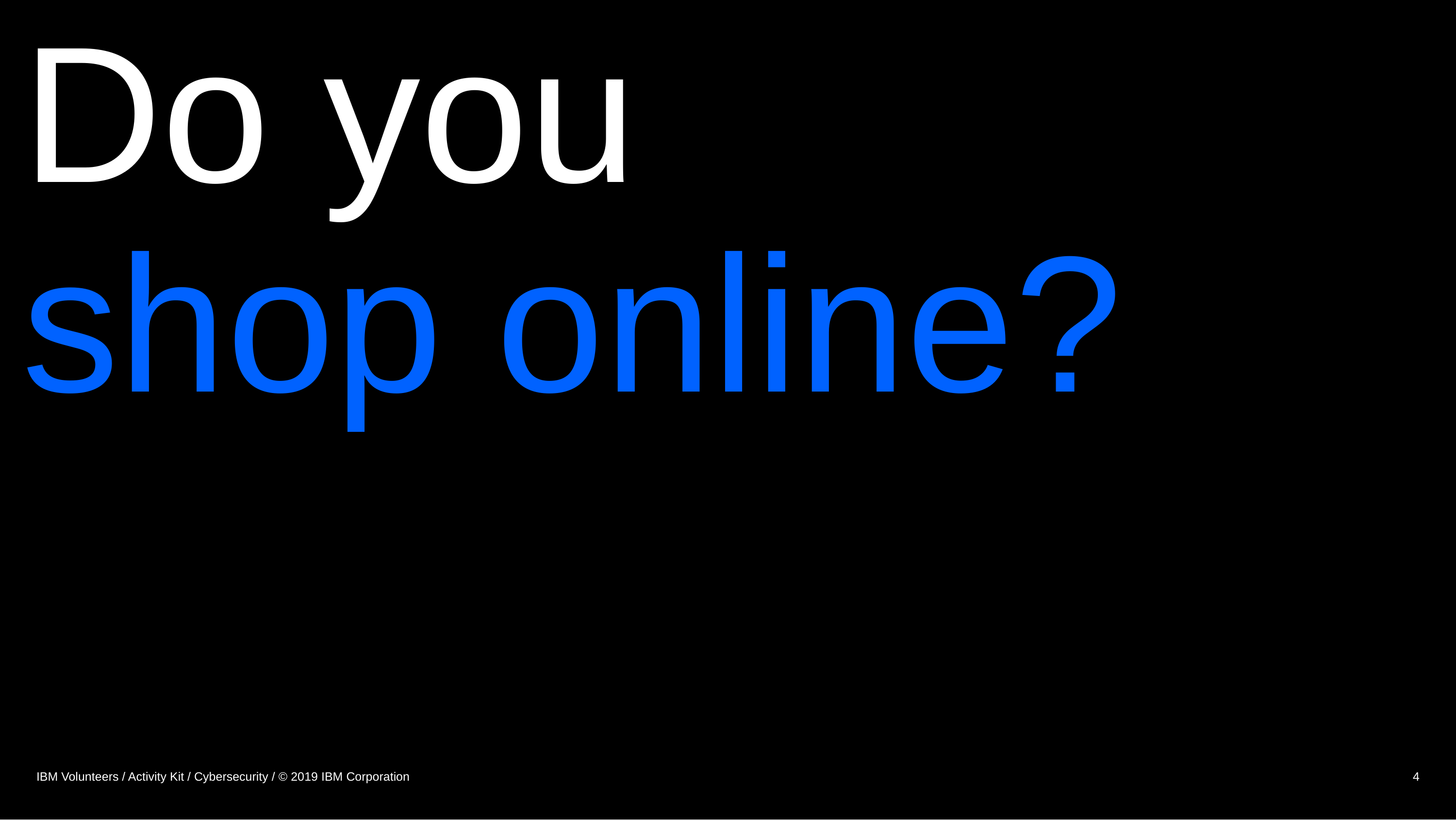

# Do you shop online?
IBM Volunteers / Activity Kit / Cybersecurity / © 2019 IBM Corporation
4